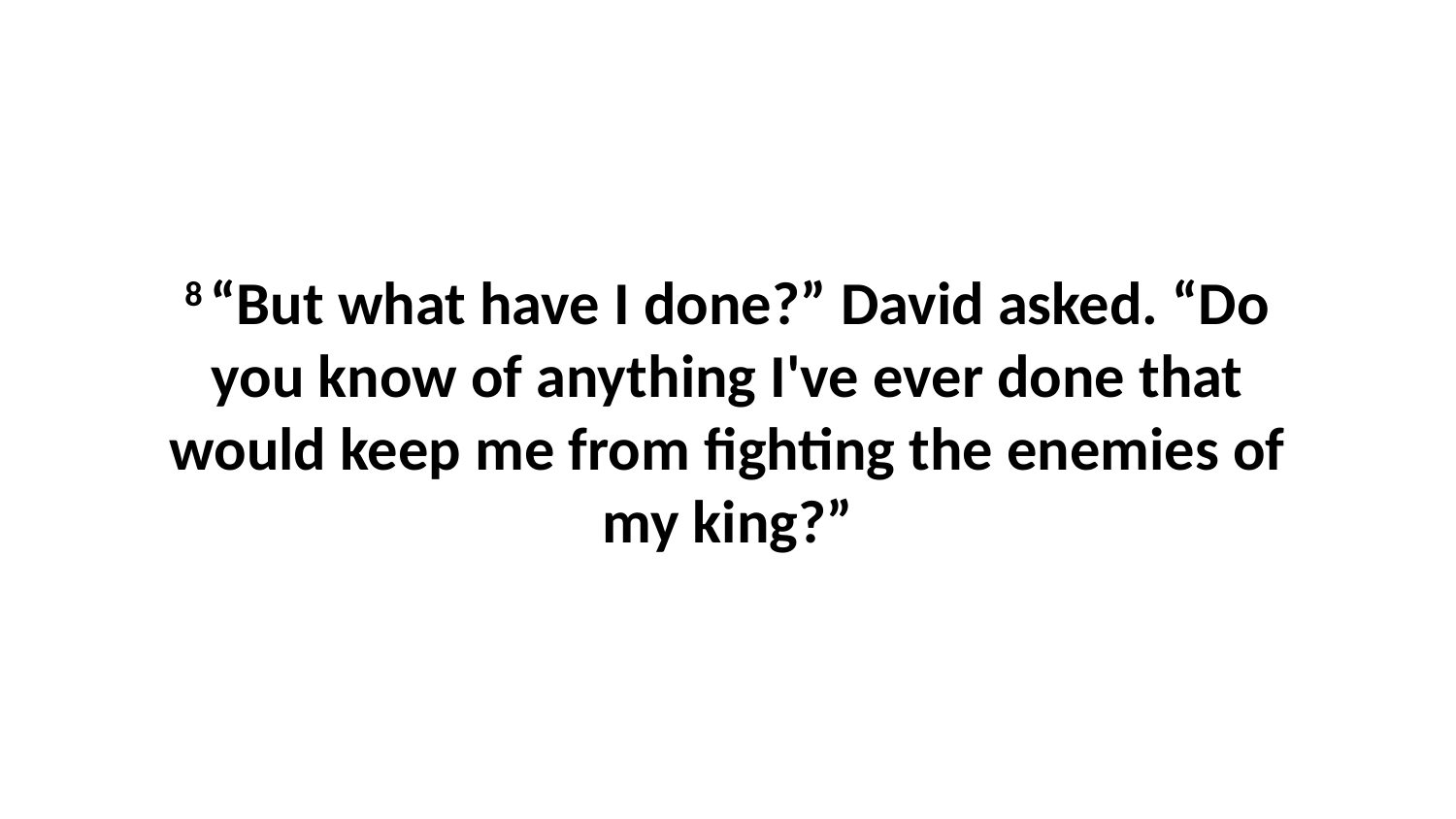

8 “But what have I done?” David asked. “Do you know of anything I've ever done that would keep me from fighting the enemies of my king?”